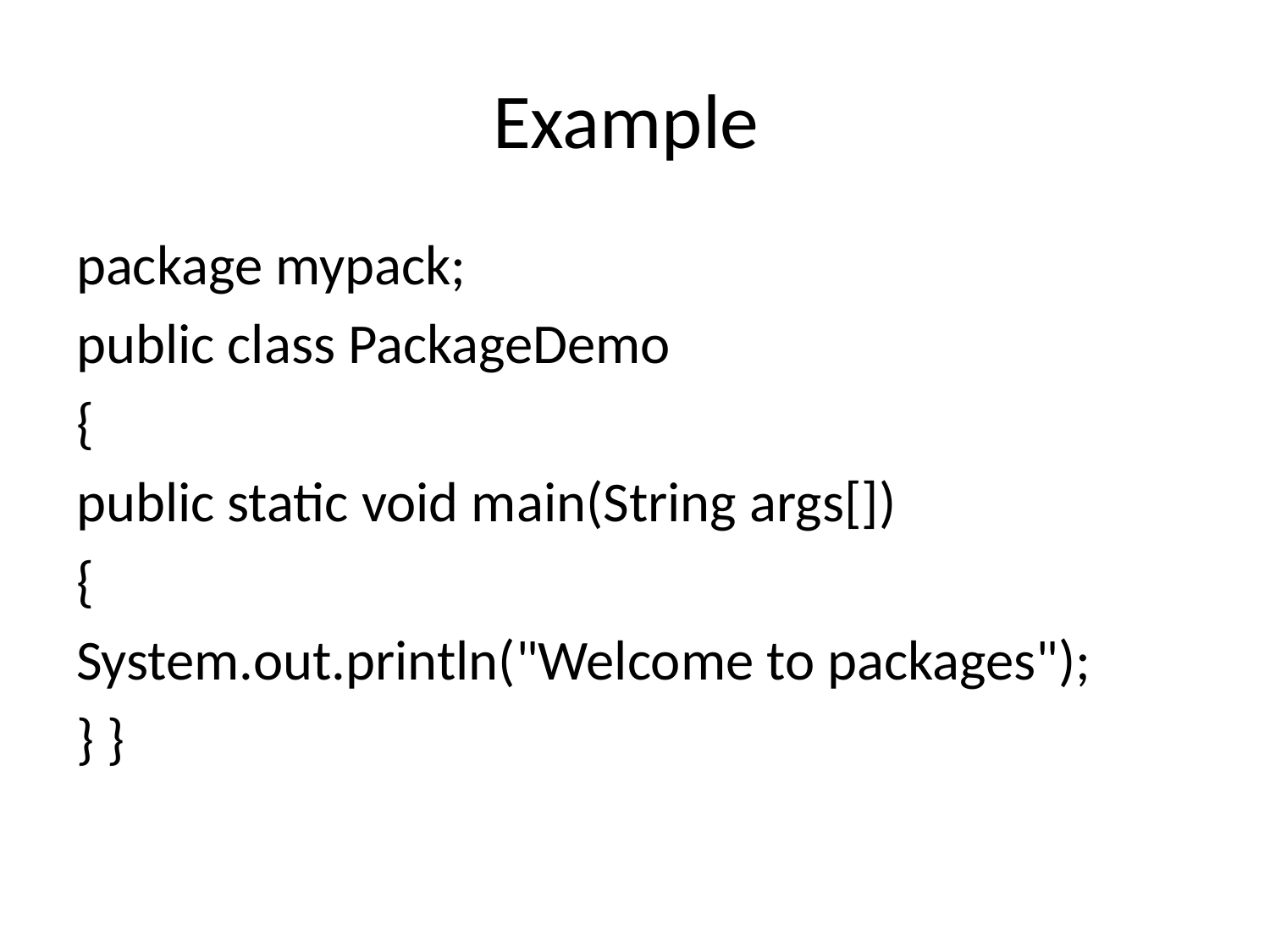

# Example
package mypack;
public class PackageDemo
{
public static void main(String args[])
{
System.out.println("Welcome to packages");
} }